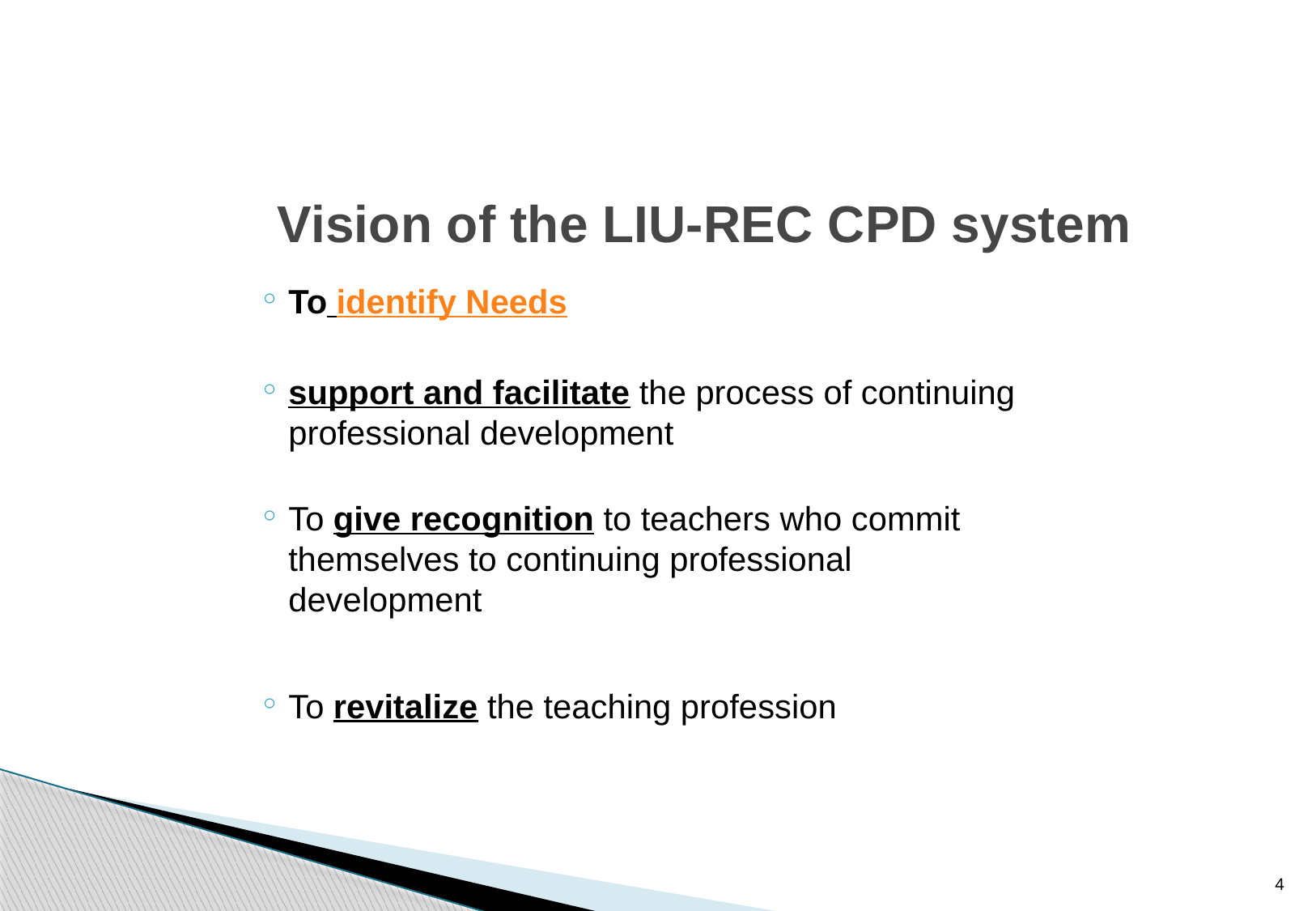

# Vision of the LIU-REC CPD system
To identify Needs

support and facilitate the process of continuing professional development
To give recognition to teachers who commit themselves to continuing professional development

To revitalize the teaching profession

4